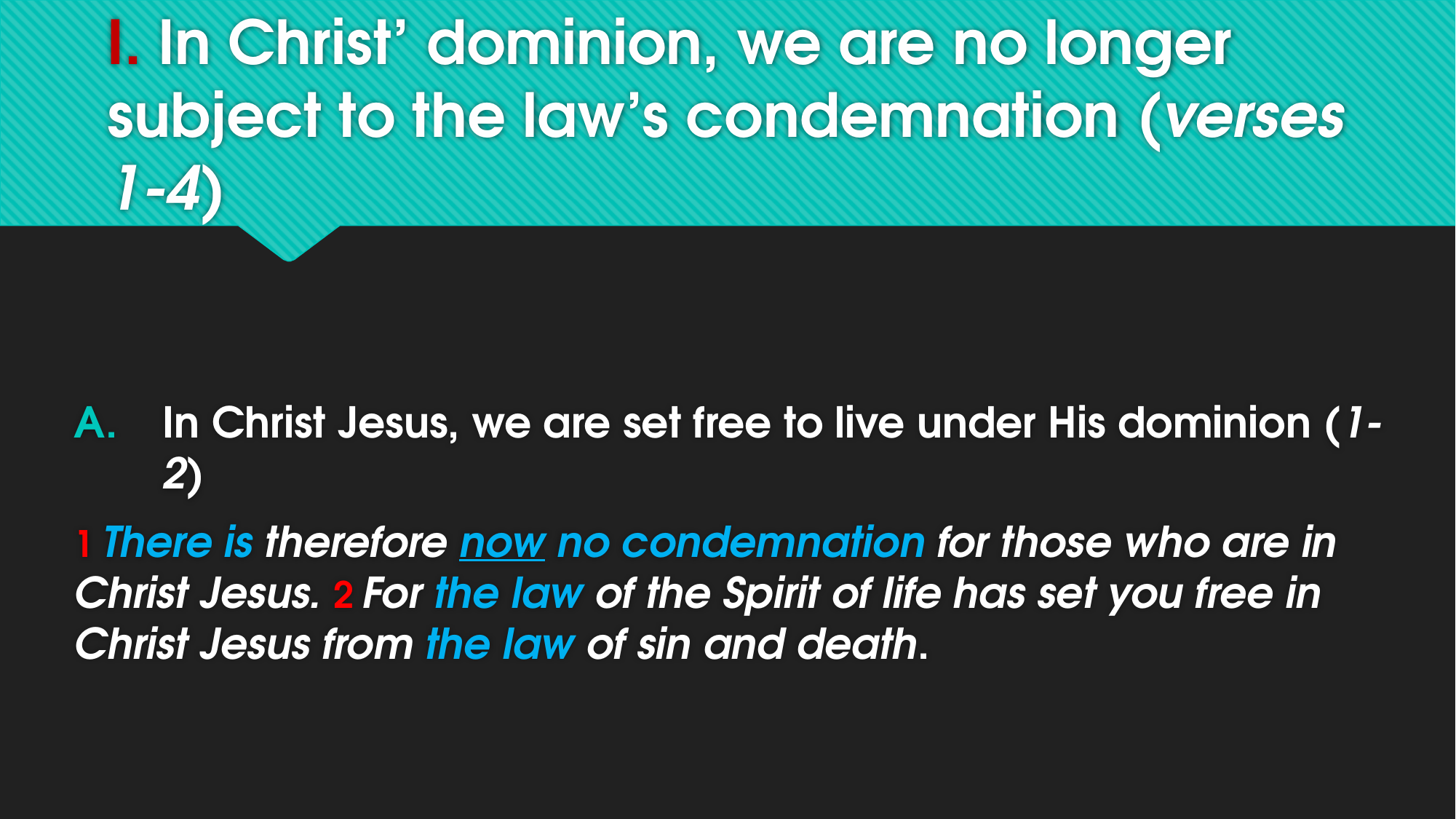

# I. In Christ’ dominion, we are no longer subject to the law’s condemnation (verses 1-4)
In Christ Jesus, we are set free to live under His dominion (1-2)
1 There is therefore now no condemnation for those who are in Christ Jesus. 2 For the law of the Spirit of life has set you free in Christ Jesus from the law of sin and death.